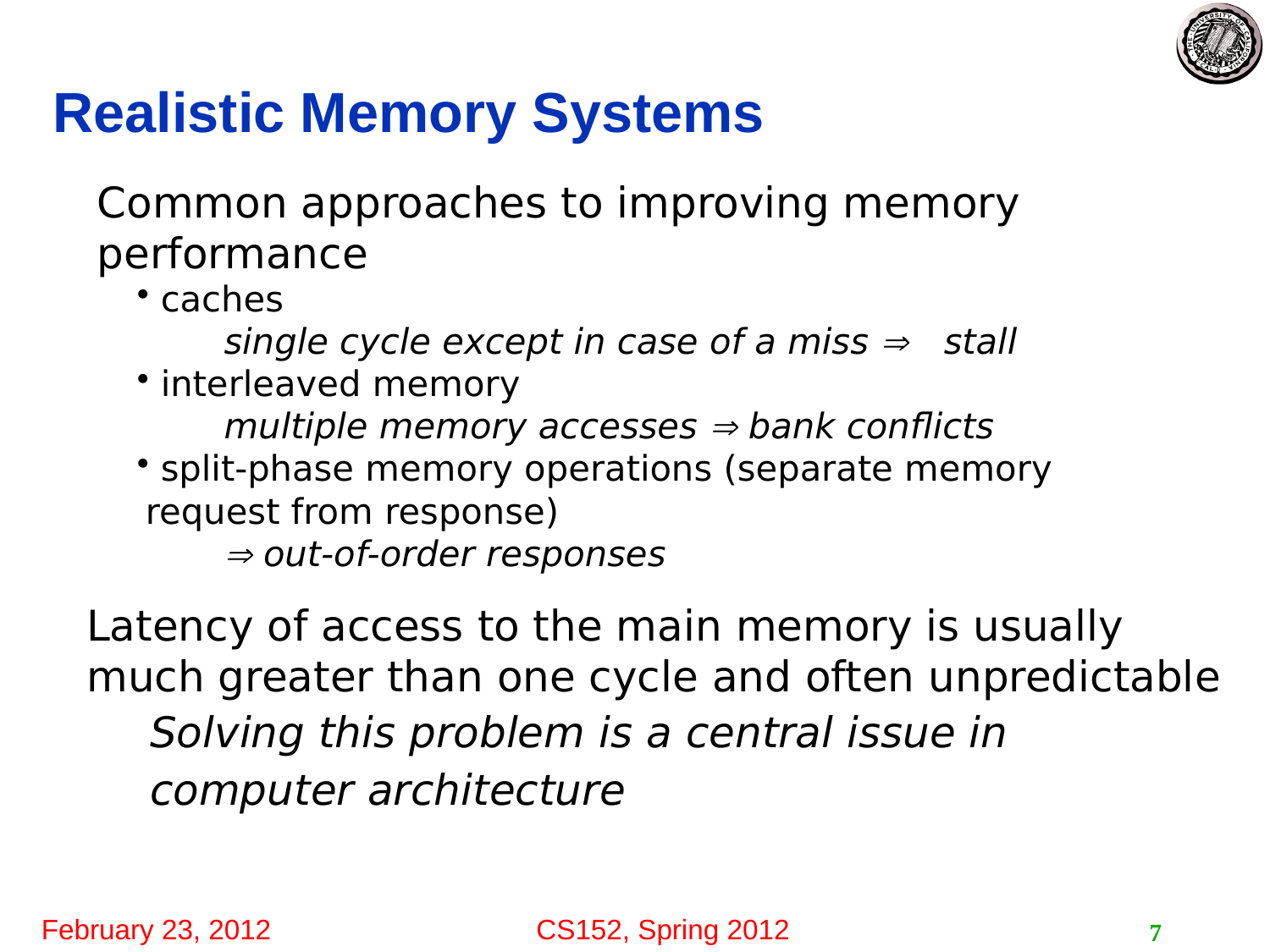

# Realistic Memory Systems
Common approaches to improving memory performance
 caches
single cycle except in case of a miss ⇒  stall
 interleaved memory
multiple memory accesses ⇒ bank conflicts
 split-phase memory operations (separate memory request from response)
⇒ out-of-order responses
Latency of access to the main memory is usually much greater than one cycle and often unpredictable
Solving this problem is a central issue in computer architecture
7